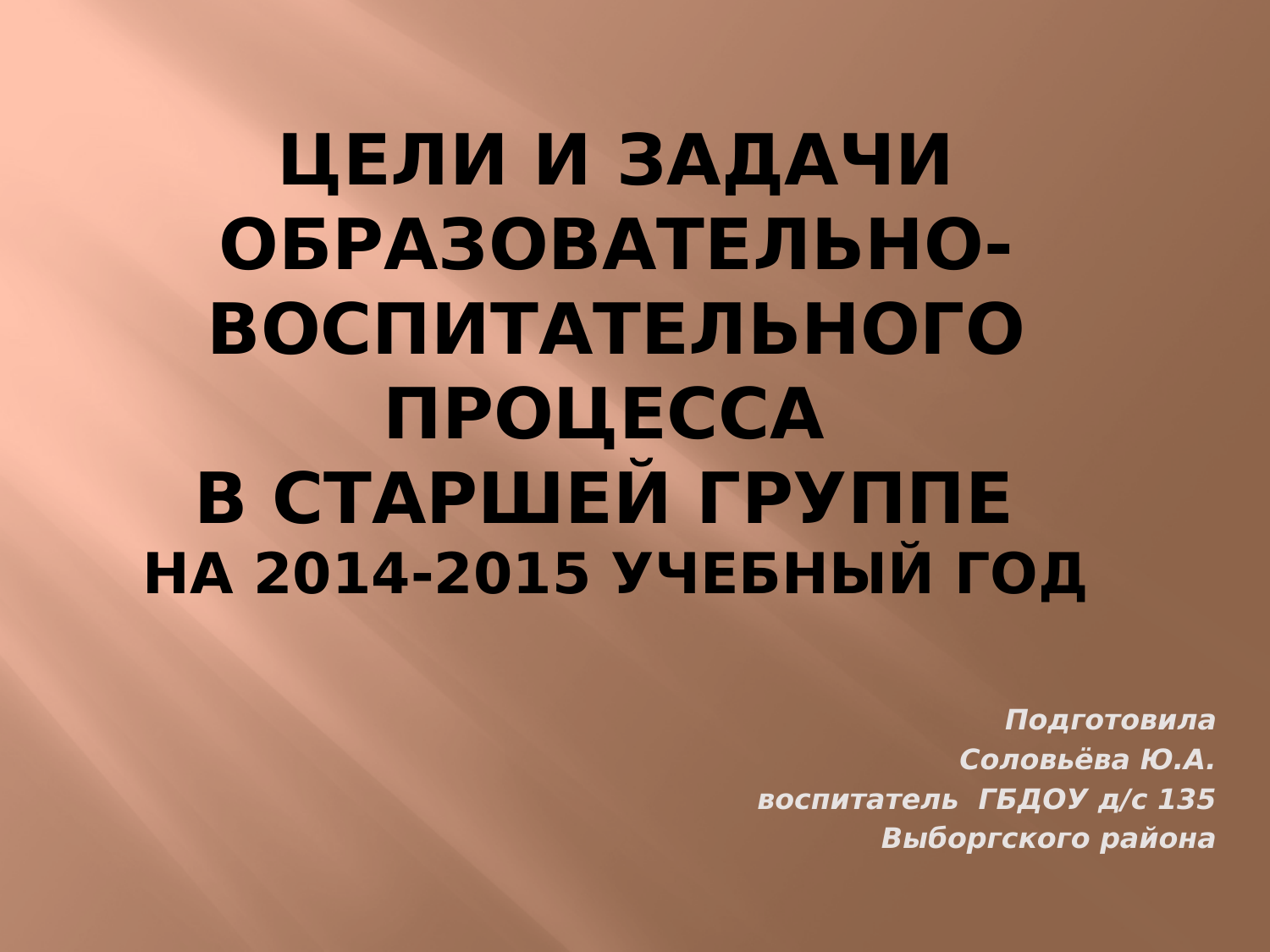

# Цели и задачи образовательно-воспитательного процесса в старшей группе на 2014-2015 учебный год
Подготовила
Соловьёва Ю.А.
воспитатель  ГБДОУ д/с 135
Выборгского района